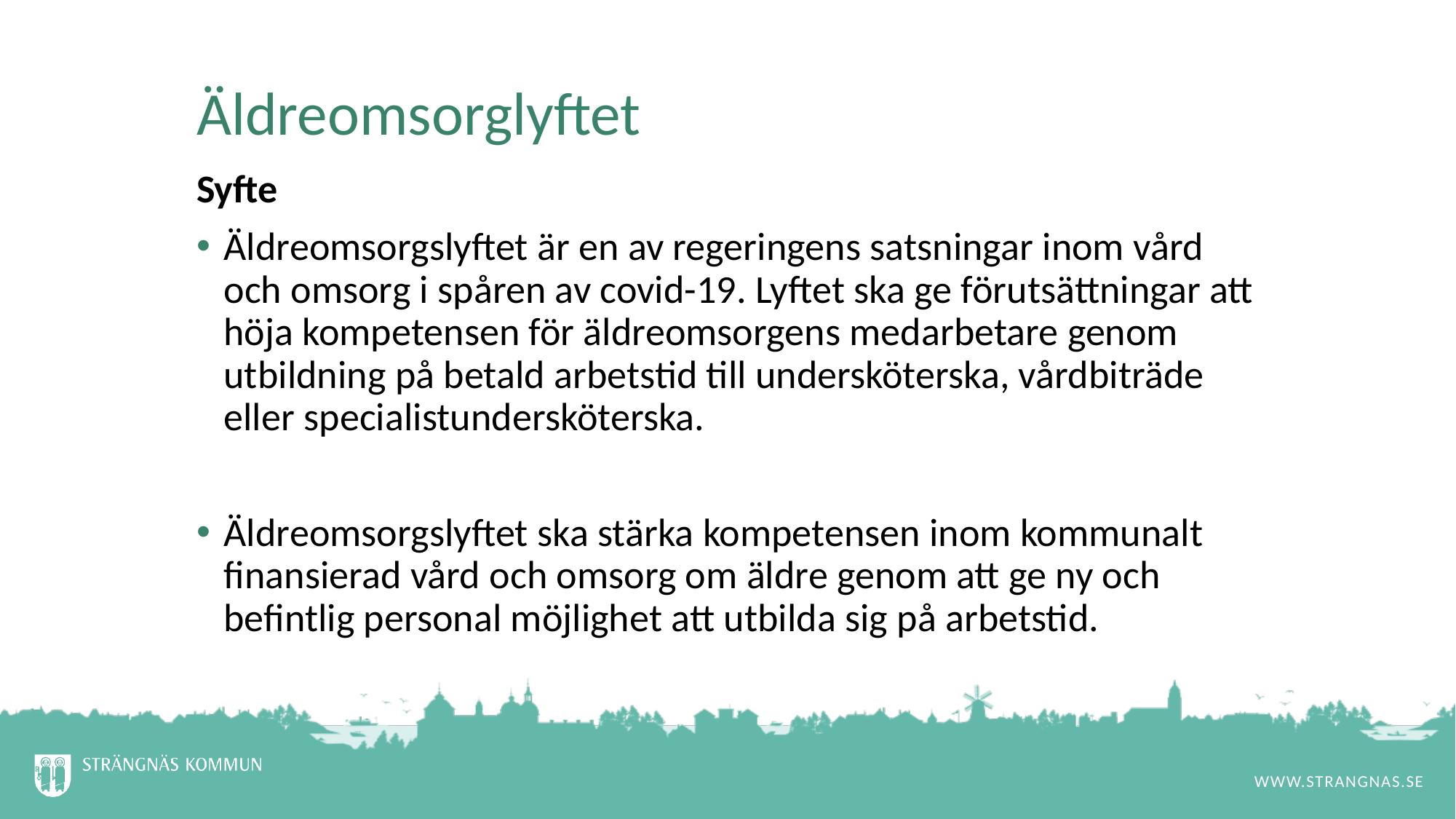

# Äldreomsorglyftet
Syfte
Äldreomsorgslyftet är en av regeringens satsningar inom vård och omsorg i spåren av covid-19. Lyftet ska ge förutsättningar att höja kompetensen för äldreomsorgens medarbetare genom utbildning på betald arbetstid till undersköterska, vårdbiträde eller specialistundersköterska.

Äldreomsorgslyftet ska stärka kompetensen inom kommunalt finansierad vård och omsorg om äldre genom att ge ny och befintlig personal möjlighet att utbilda sig på arbetstid.